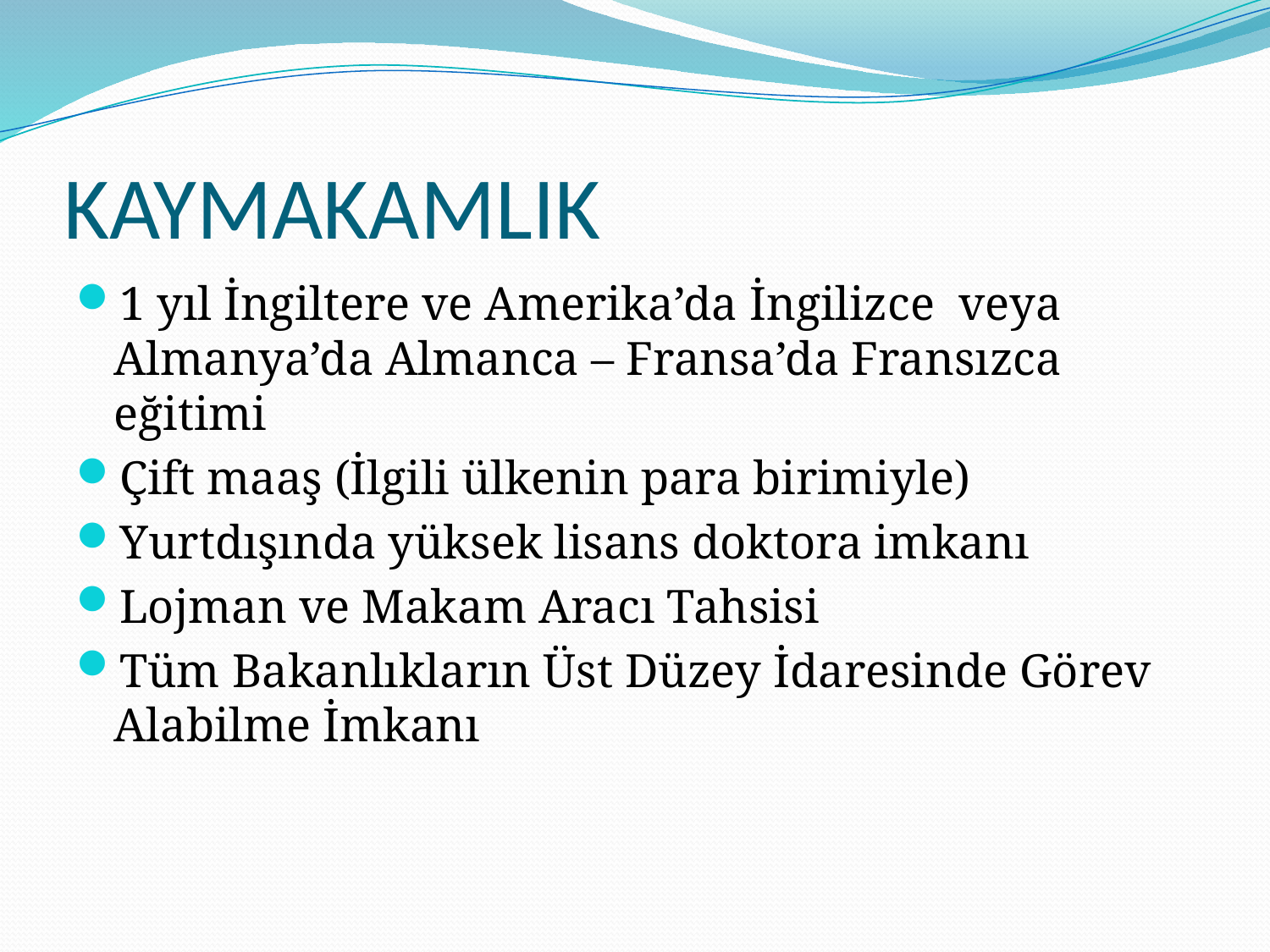

# KAYMAKAMLIK
1 yıl İngiltere ve Amerika’da İngilizce  veya Almanya’da Almanca – Fransa’da Fransızca eğitimi
Çift maaş (İlgili ülkenin para birimiyle)
Yurtdışında yüksek lisans doktora imkanı
Lojman ve Makam Aracı Tahsisi
Tüm Bakanlıkların Üst Düzey İdaresinde Görev Alabilme İmkanı